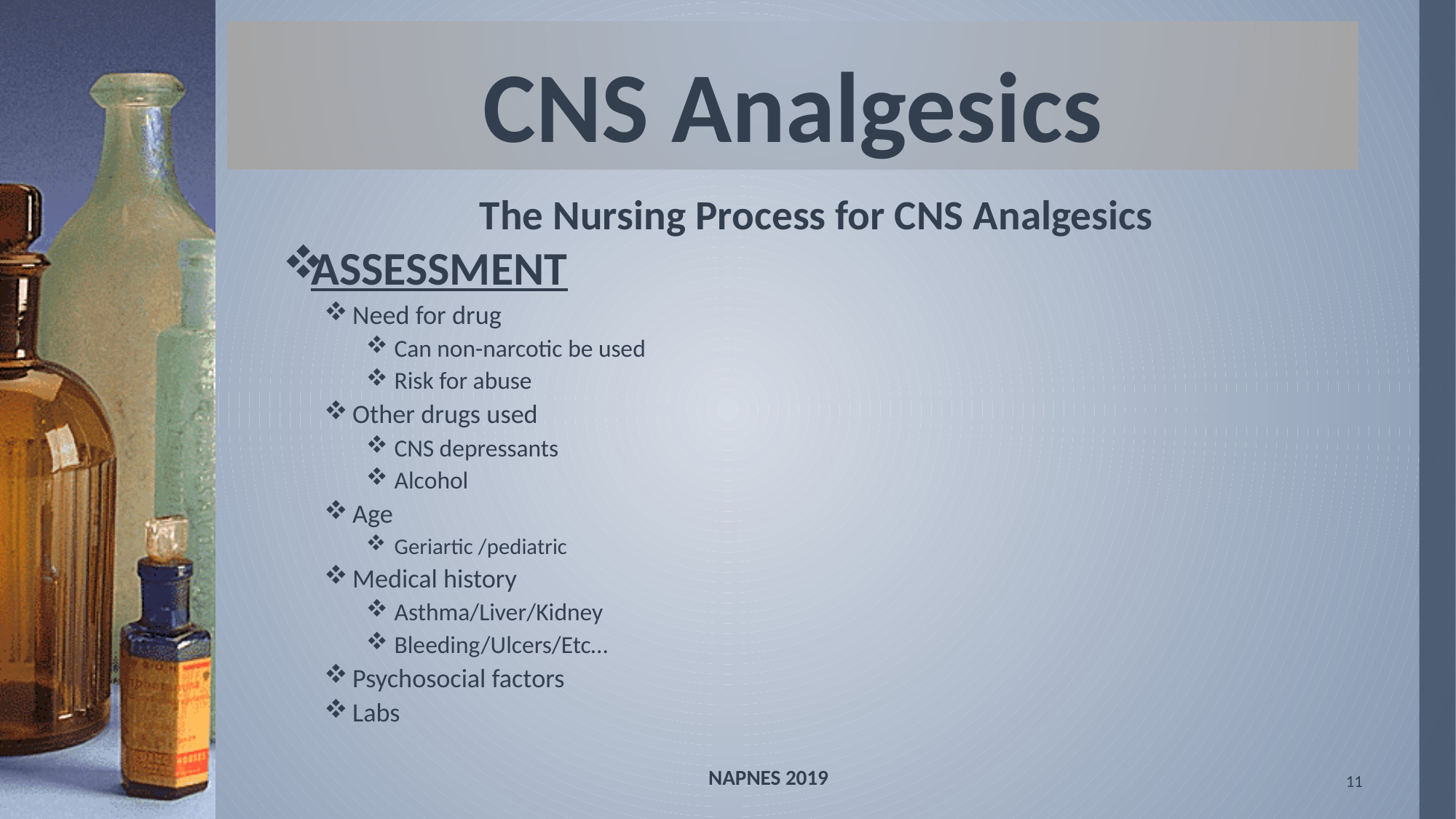

# CNS Analgesics
The Nursing Process for CNS Analgesics
ASSESSMENT
Need for drug
Can non-narcotic be used
Risk for abuse
Other drugs used
CNS depressants
Alcohol
Age
Geriartic /pediatric
Medical history
Asthma/Liver/Kidney
Bleeding/Ulcers/Etc…
Psychosocial factors
Labs
NAPNES 2019
11